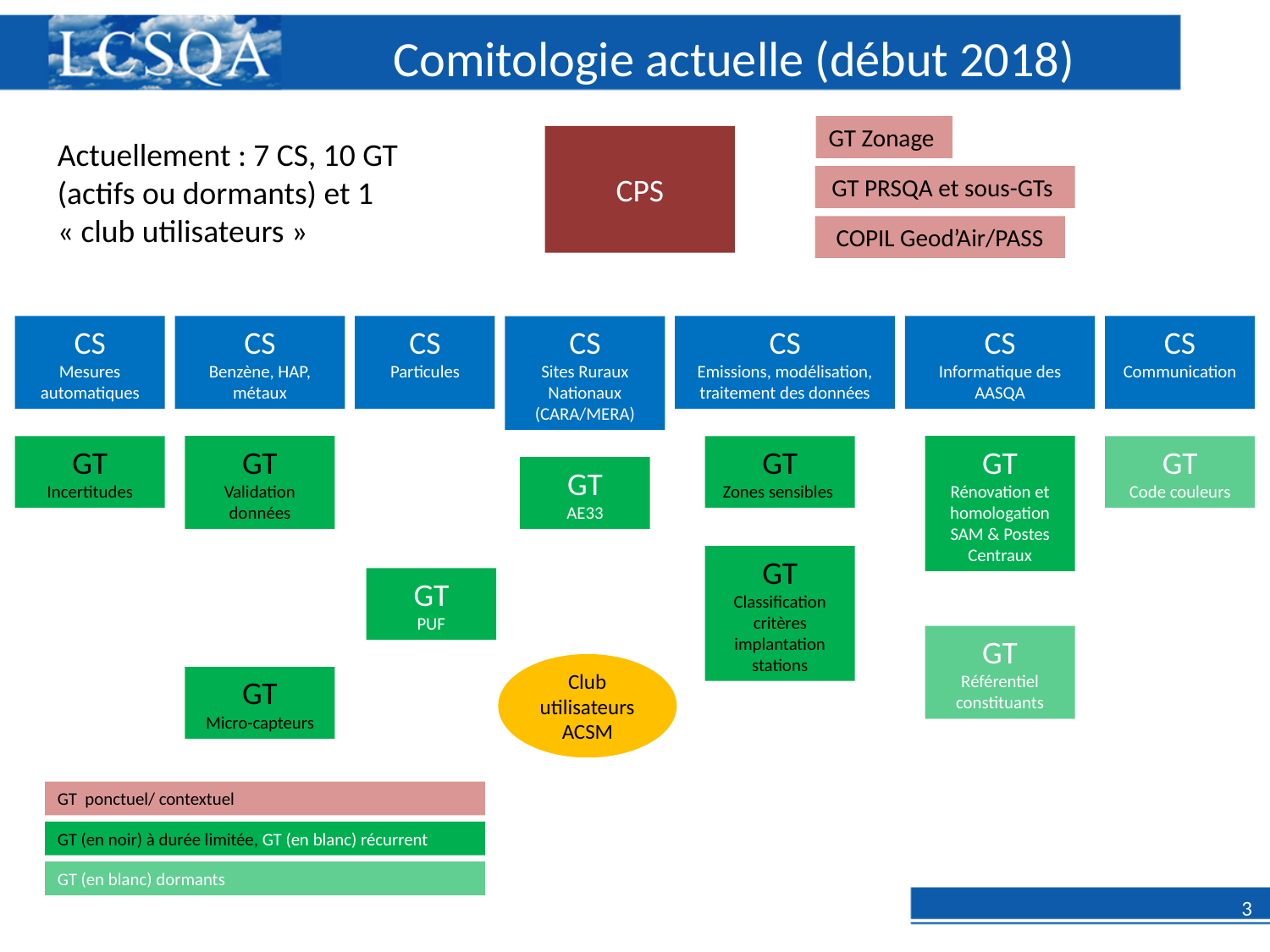

# Comitologie actuelle (début 2018)
GT Zonage

CPS

Actuellement : 7 CS, 10 GT (actifs ou dormants) et 1 « club utilisateurs »
GT PRSQA et sous-GTs
COPIL Geod’Air/PASS
CS
Mesures automatiques
CS
Benzène, HAP, métaux
CS
Particules

CS
Sites Ruraux Nationaux (CARA/MERA)
CS
Emissions, modélisation, traitement des données
CS
Informatique des AASQA
CS
Communication

GT
Incertitudes
GT
Validation données
GT
Zones sensibles
GT
Rénovation et homologation SAM & Postes Centraux
GT
Code couleurs
GT
AE33
GT
Classification critères implantation stations
GT
PUF
GT
Référentiel constituants
Club utilisateurs ACSM
GT
Micro-capteurs
GT  ponctuel/ contextuel
GT (en noir) à durée limitée, GT (en blanc) récurrent
GT (en blanc) dormants
3